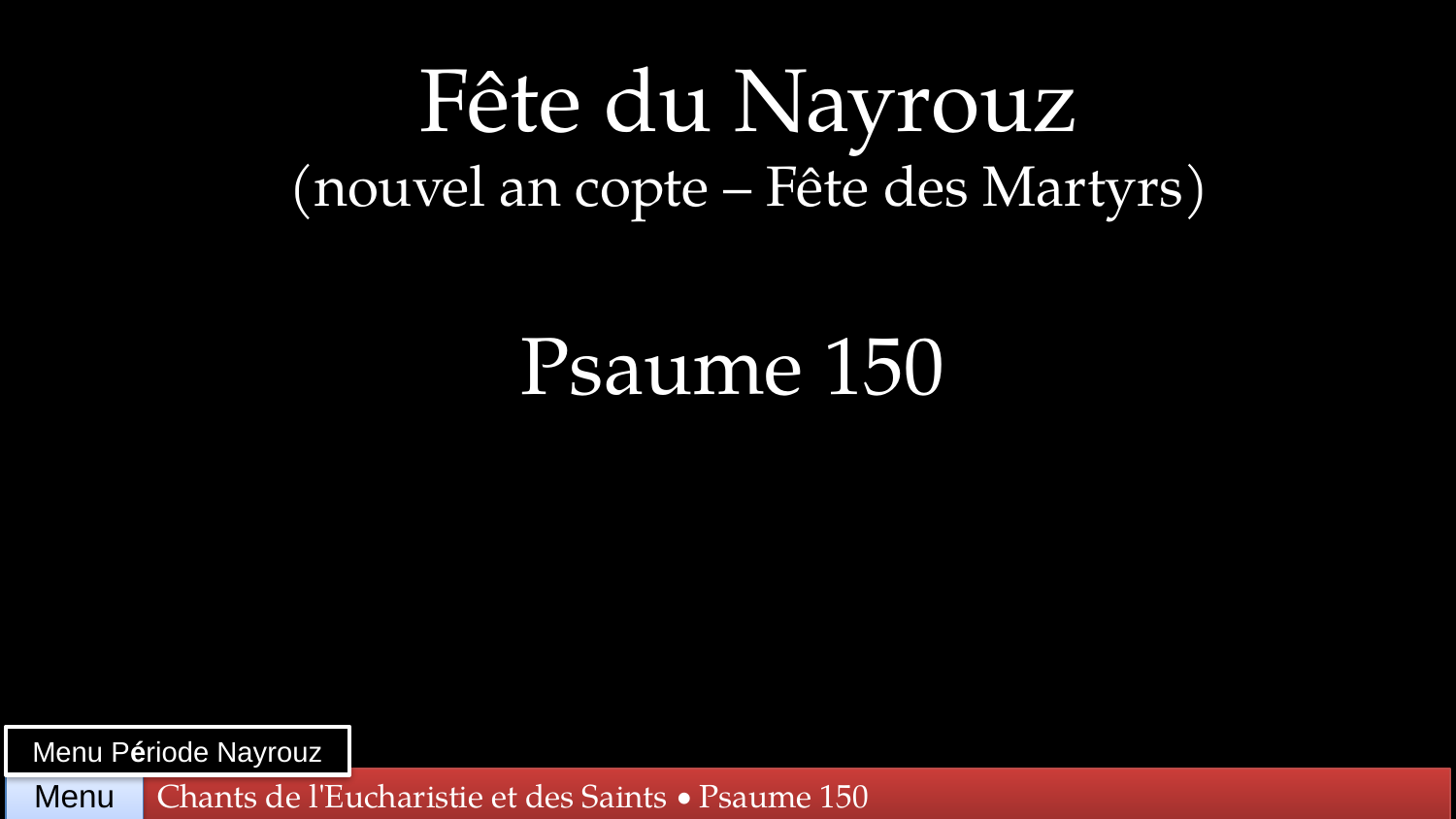

Fête du Nayrouz
(nouvel an copte – Fête des Martyrs)
Psaume 150
Menu Période Nayrouz
Chants de l'Eucharistie et des Saints • Psaume 150
Menu